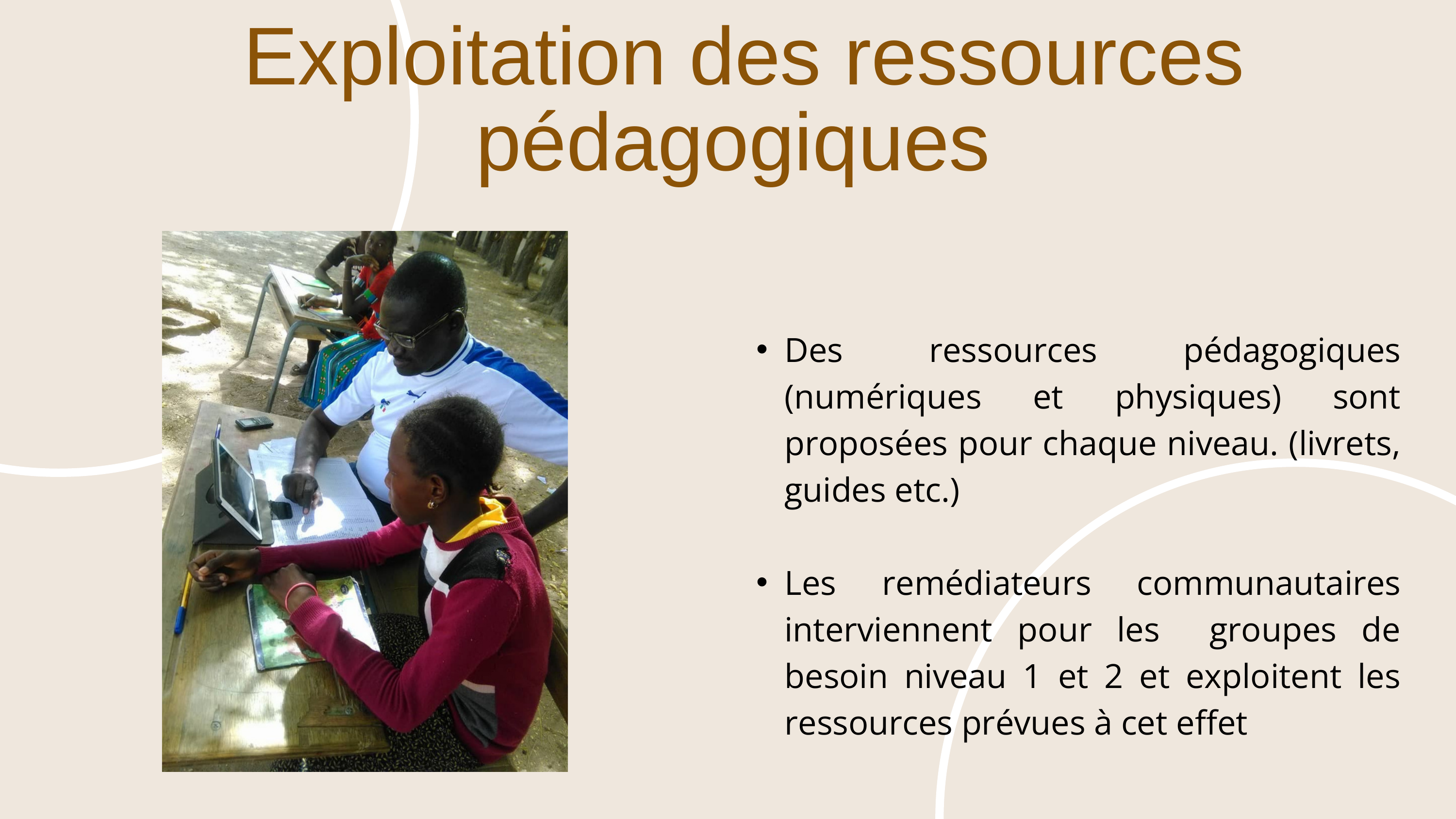

Exploitation des ressources pédagogiques

Des ressources pédagogiques (numériques et physiques) sont proposées pour chaque niveau. (livrets, guides etc.)

Les remédiateurs communautaires interviennent pour les  groupes de besoin niveau 1 et 2 et exploitent les ressources prévues à cet effet